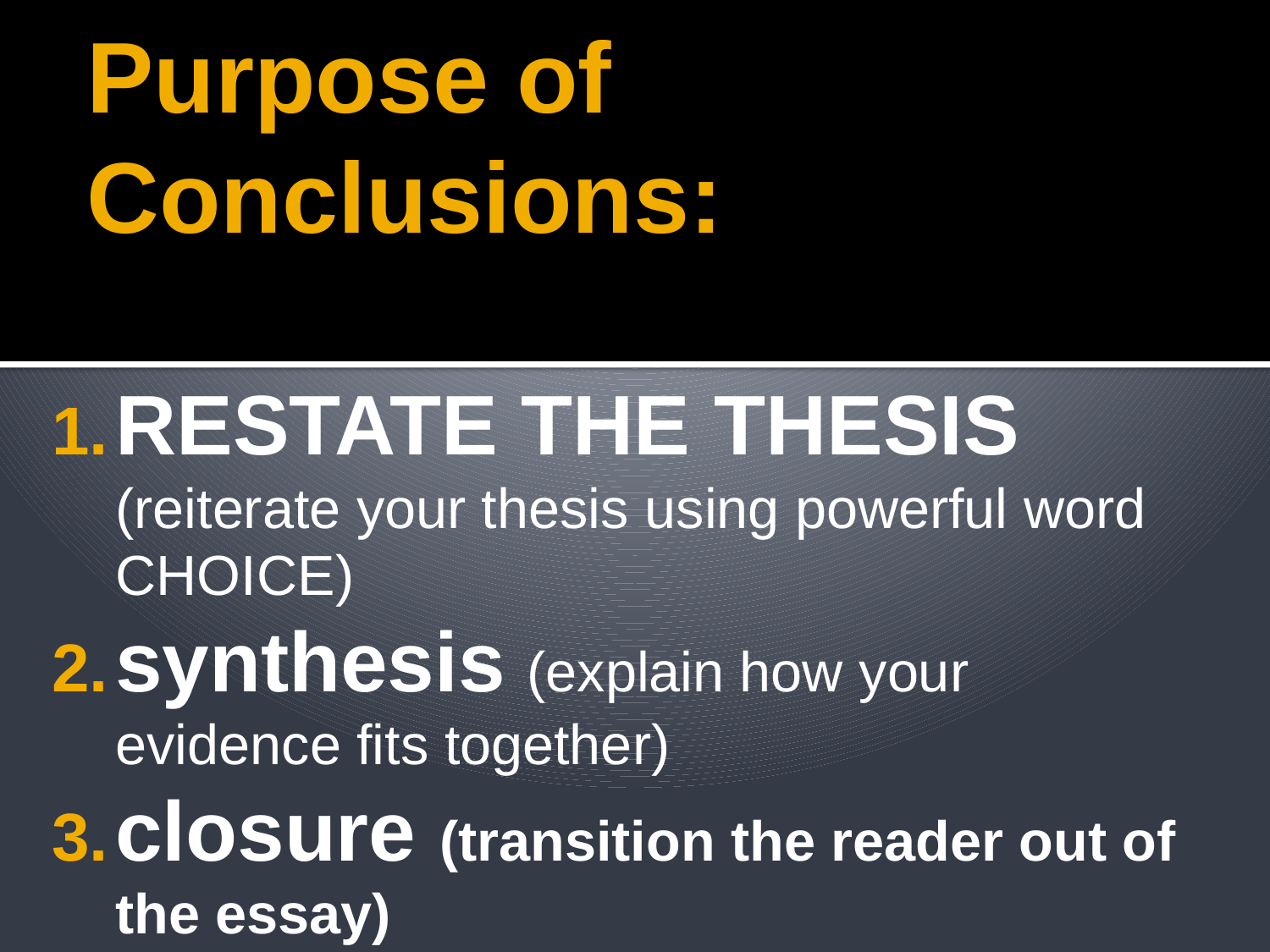

# Purpose of Conclusions:
RESTATE THE THESIS (reiterate your thesis using powerful word CHOICE)
synthesis (explain how your evidence fits together)
closure (transition the reader out of the essay)